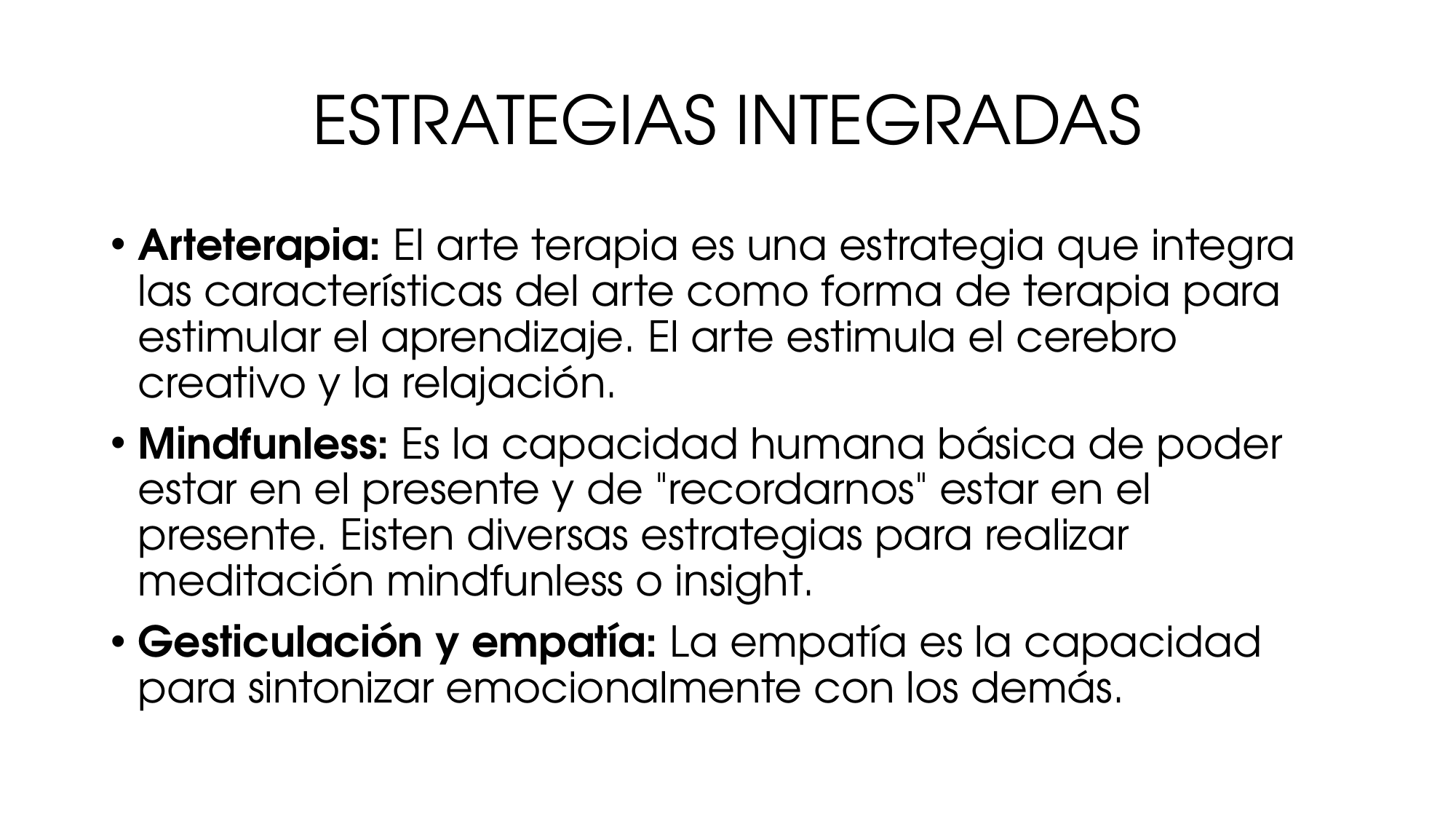

# ESTRATEGIAS INTEGRADAS
Arteterapia: El arte terapia es una estrategia que integra las características del arte como forma de terapia para estimular el aprendizaje. El arte estimula el cerebro creativo y la relajación.
Mindfunless: Es la capacidad humana básica de poder estar en el presente y de "recordarnos" estar en el presente. Eisten diversas estrategias para realizar meditación mindfunless o insight.
Gesticulación y empatía: La empatía es la capacidad para sintonizar emocionalmente con los demás.